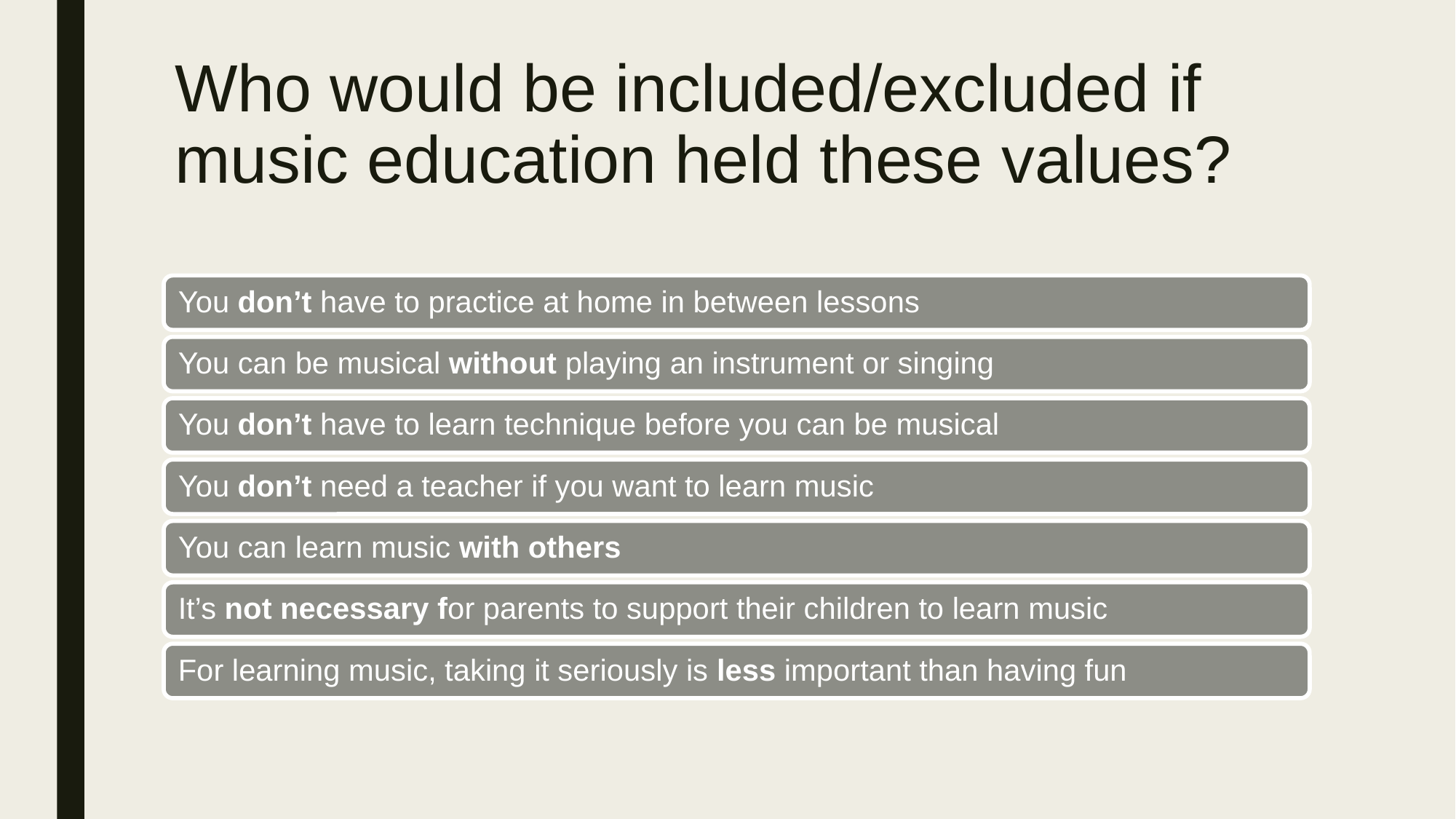

# Who would be included/excluded if music education held these values?
You don’t have to practice at home in between lessons
You can be musical without playing an instrument or singing
You don’t have to learn technique before you can be musical
You don’t need a teacher if you want to learn music
You can learn music with others
It’s not necessary for parents to support their children to learn music
For learning music, taking it seriously is less important than having fun